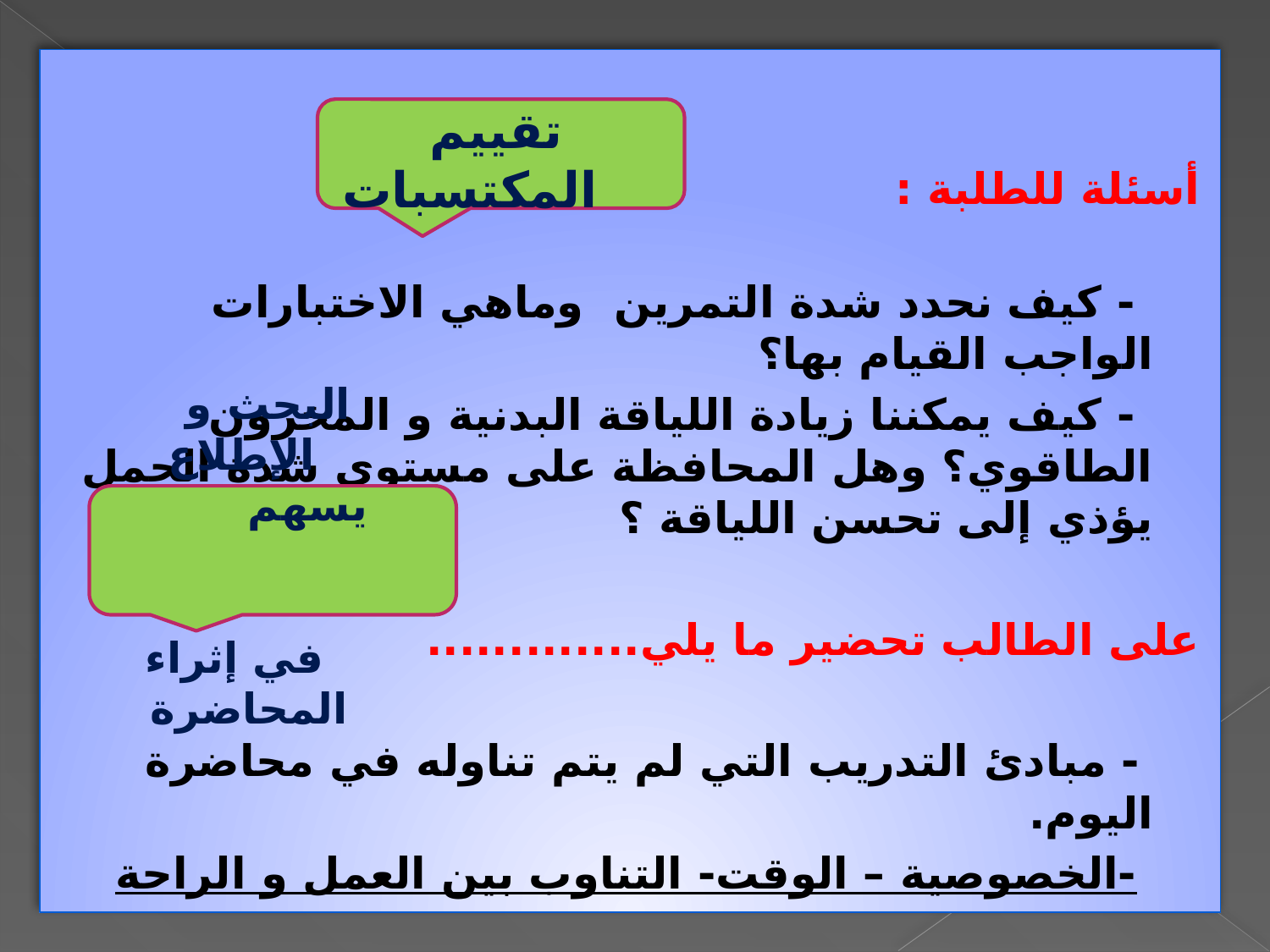

أسئلة للطلبة :

     - كيف نحدد شدة التمرين  وماهي الاختبارات الواجب القيام بها؟
     - كيف يمكننا زيادة اللياقة البدنية و المخزون الطاقوي؟ وهل المحافظة على مستوى شدة الحمل يؤذي إلى تحسن اللياقة ؟

على الطالب تحضير ما يلي.............

    - مبادئ التدريب التي لم يتم تناوله في محاضرة اليوم.
-الخصوصية – الوقت- التناوب بين العمل و الراحة

تقييم المكتسبات

البحث و الإطلاع يسهم                                                 في إثراء المحاضرة